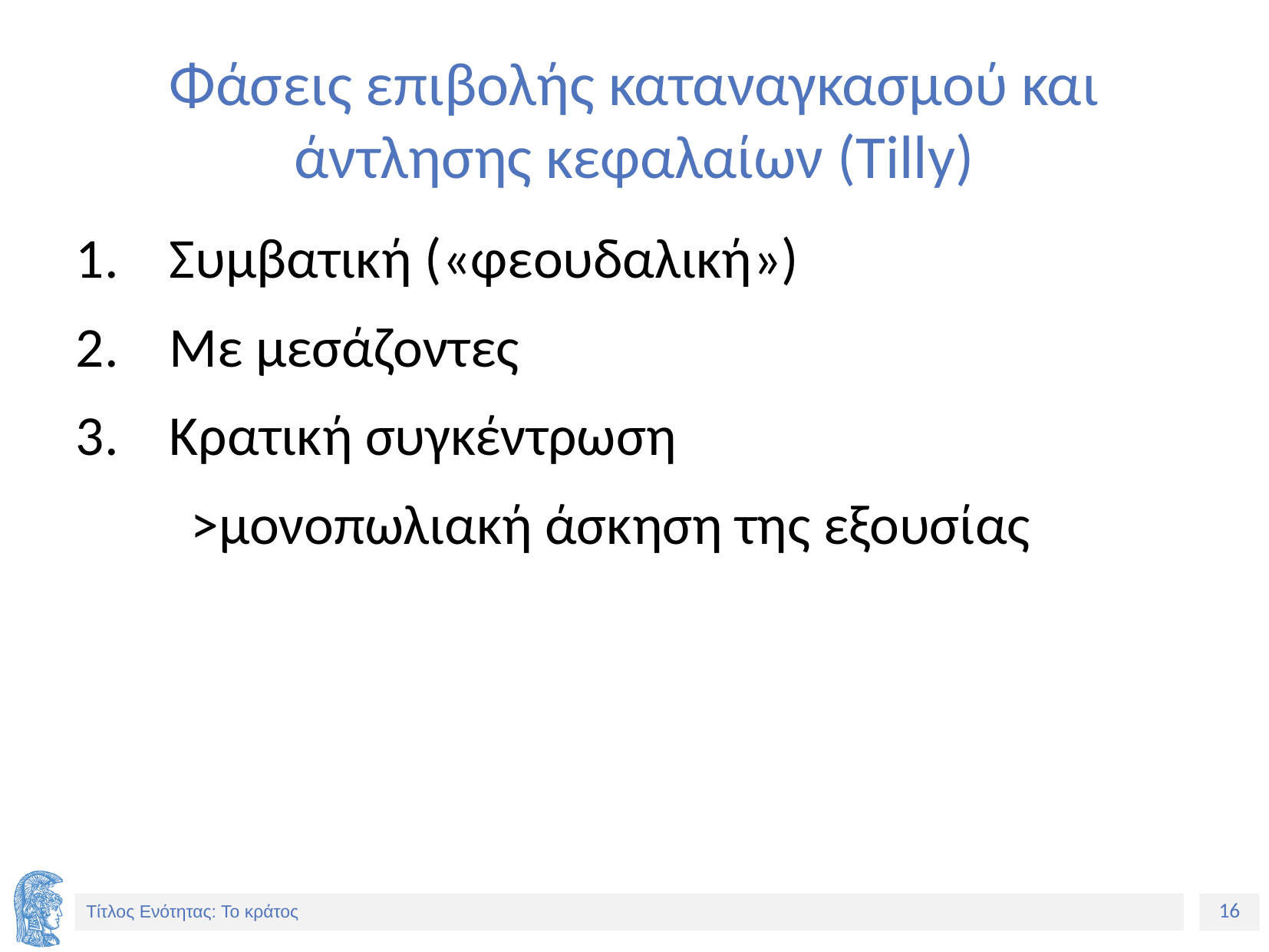

# Φάσεις επιβολής καταναγκασμού και άντλησης κεφαλαίων (Tilly)
Συμβατική («φεουδαλική»)
Με μεσάζοντες
Κρατική συγκέντρωση
    	>μονοπωλιακή άσκηση της εξουσίας